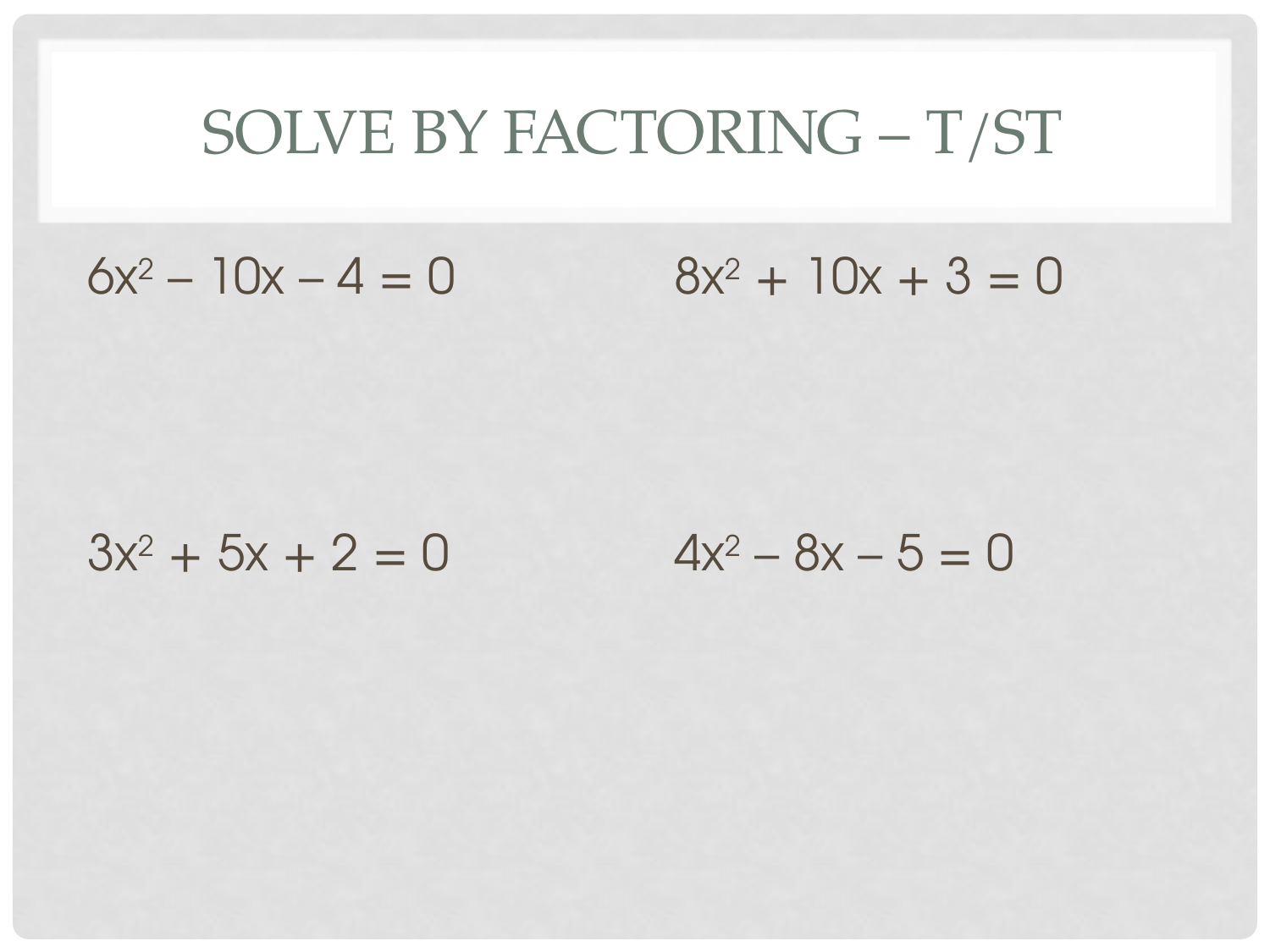

# Solve by factoring – t/st
6x2 – 10x – 4 = 0

3x2 + 5x + 2 = 0
8x2 + 10x + 3 = 0

4x2 – 8x – 5 = 0